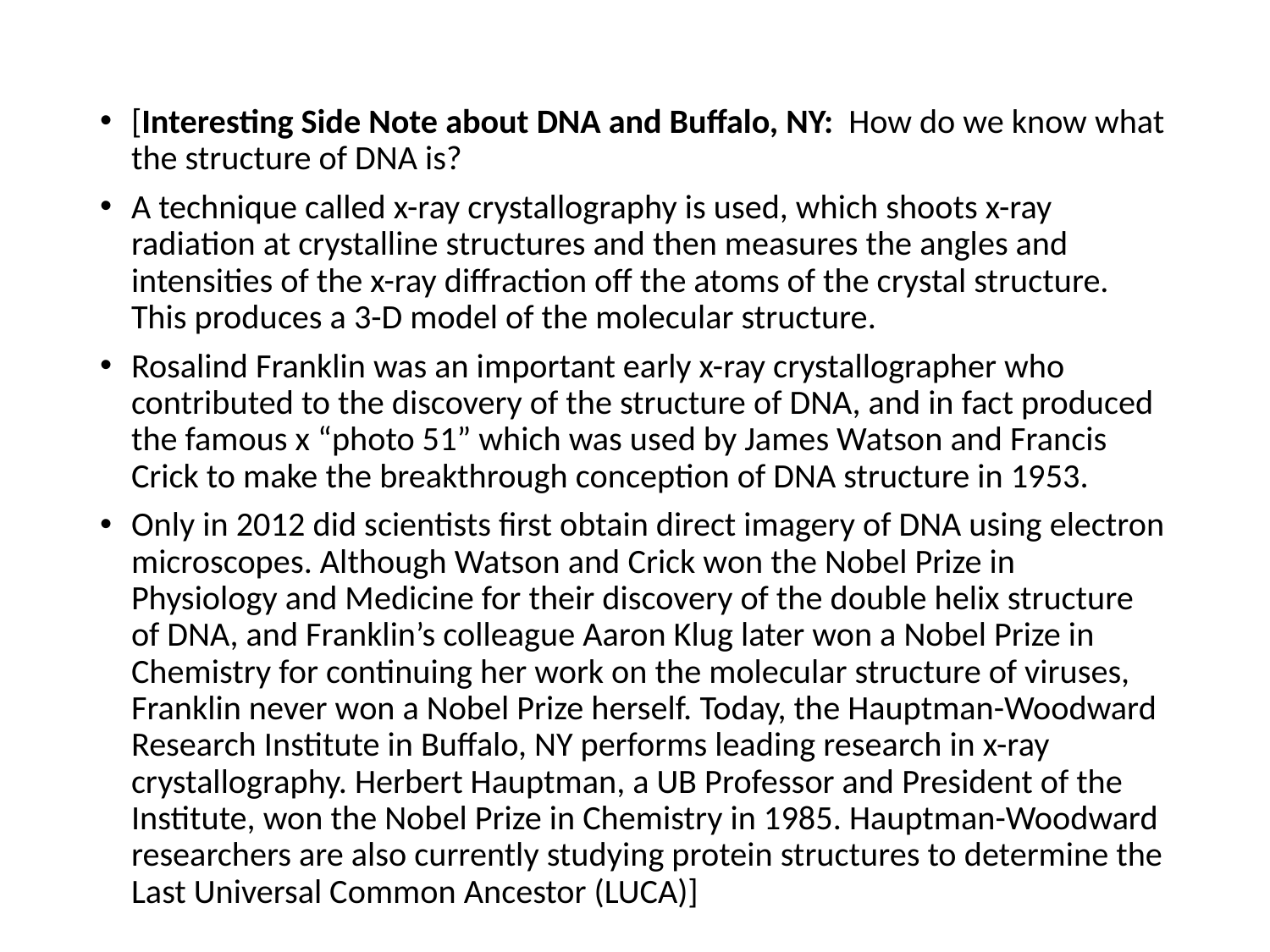

[Interesting Side Note about DNA and Buffalo, NY:  How do we know what the structure of DNA is?
A technique called x-ray crystallography is used, which shoots x-ray radiation at crystalline structures and then measures the angles and intensities of the x-ray diffraction off the atoms of the crystal structure. This produces a 3-D model of the molecular structure.
Rosalind Franklin was an important early x-ray crystallographer who contributed to the discovery of the structure of DNA, and in fact produced the famous x “photo 51” which was used by James Watson and Francis Crick to make the breakthrough conception of DNA structure in 1953.
Only in 2012 did scientists first obtain direct imagery of DNA using electron microscopes. Although Watson and Crick won the Nobel Prize in Physiology and Medicine for their discovery of the double helix structure of DNA, and Franklin’s colleague Aaron Klug later won a Nobel Prize in Chemistry for continuing her work on the molecular structure of viruses, Franklin never won a Nobel Prize herself. Today, the Hauptman-Woodward Research Institute in Buffalo, NY performs leading research in x-ray crystallography. Herbert Hauptman, a UB Professor and President of the Institute, won the Nobel Prize in Chemistry in 1985. Hauptman-Woodward researchers are also currently studying protein structures to determine the Last Universal Common Ancestor (LUCA)]